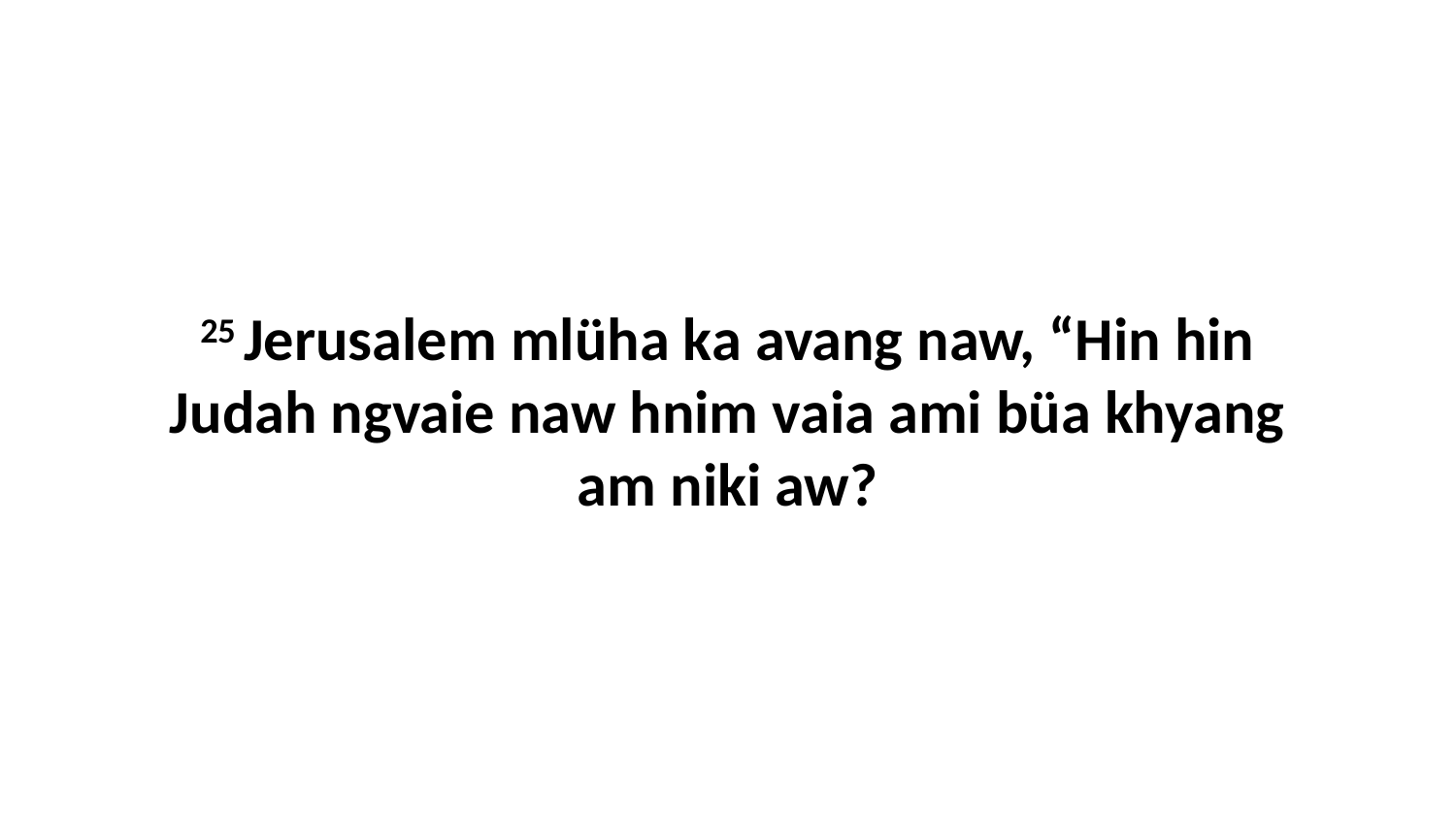

25 Jerusalem mlüha ka avang naw, “Hin hin Judah ngvaie naw hnim vaia ami büa khyang am niki aw?